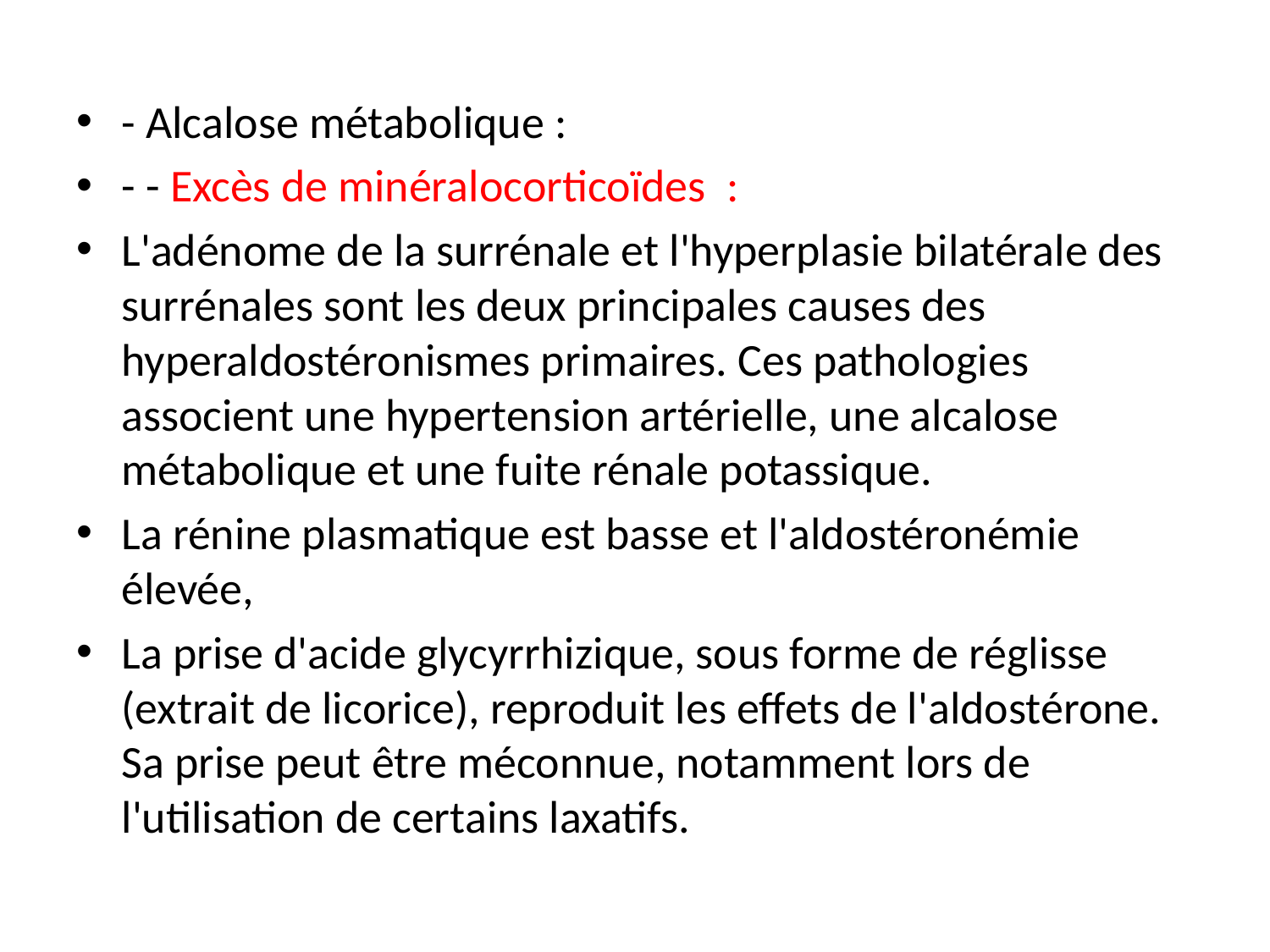

- Alcalose métabolique :
- - Excès de minéralocorticoïdes  :
L'adénome de la surrénale et l'hyperplasie bilatérale des surrénales sont les deux principales causes des hyperaldostéronismes primaires. Ces pathologies associent une hypertension artérielle, une alcalose métabolique et une fuite rénale potassique.
La rénine plasmatique est basse et l'aldostéronémie élevée,
La prise d'acide glycyrrhizique, sous forme de réglisse (extrait de licorice), reproduit les effets de l'aldostérone. Sa prise peut être méconnue, notamment lors de l'utilisation de certains laxatifs.